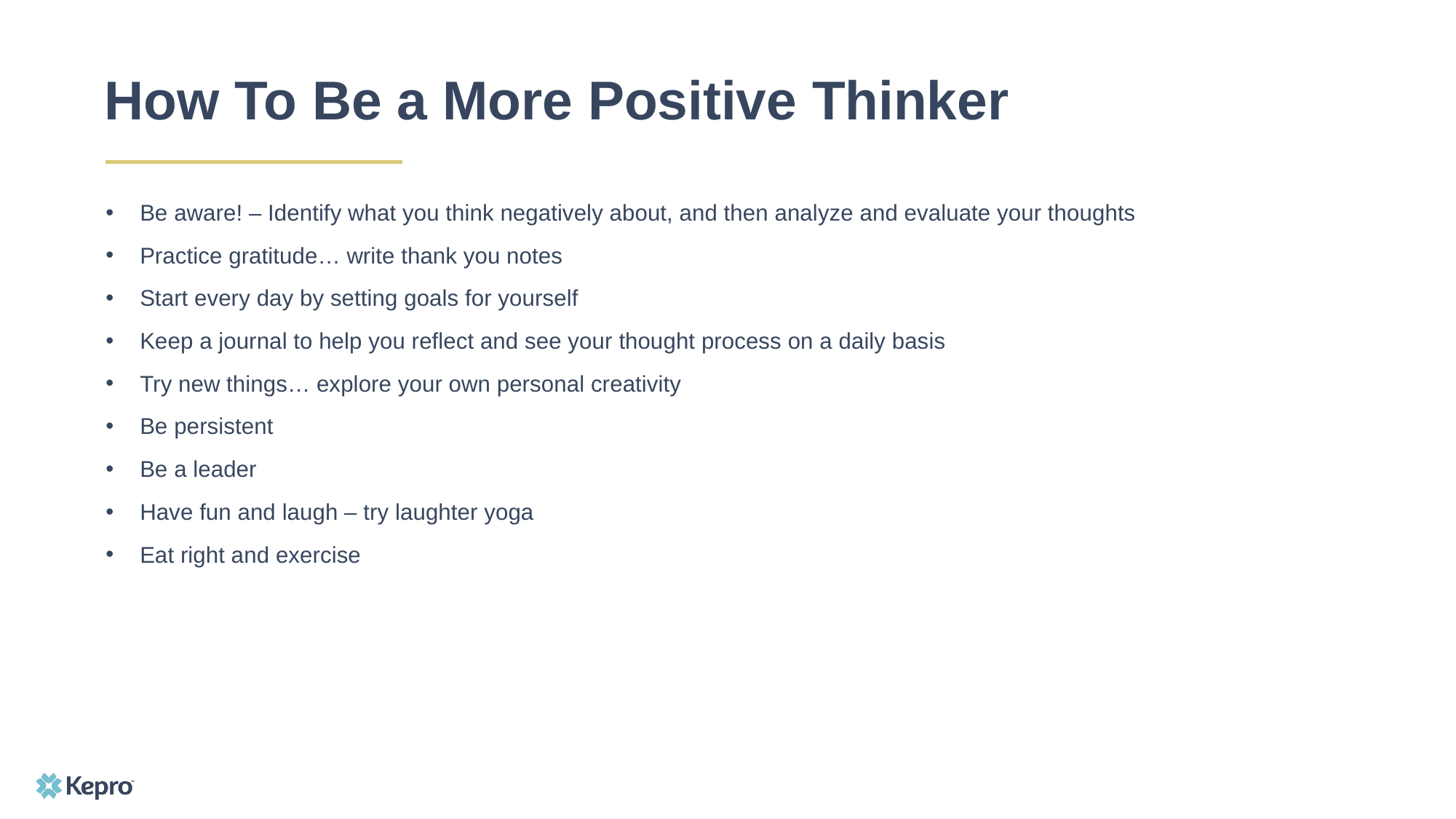

# How To Be a More Positive Thinker
Be aware! – Identify what you think negatively about, and then analyze and evaluate your thoughts
Practice gratitude… write thank you notes
Start every day by setting goals for yourself
Keep a journal to help you reflect and see your thought process on a daily basis
Try new things… explore your own personal creativity
Be persistent
Be a leader
Have fun and laugh – try laughter yoga
Eat right and exercise